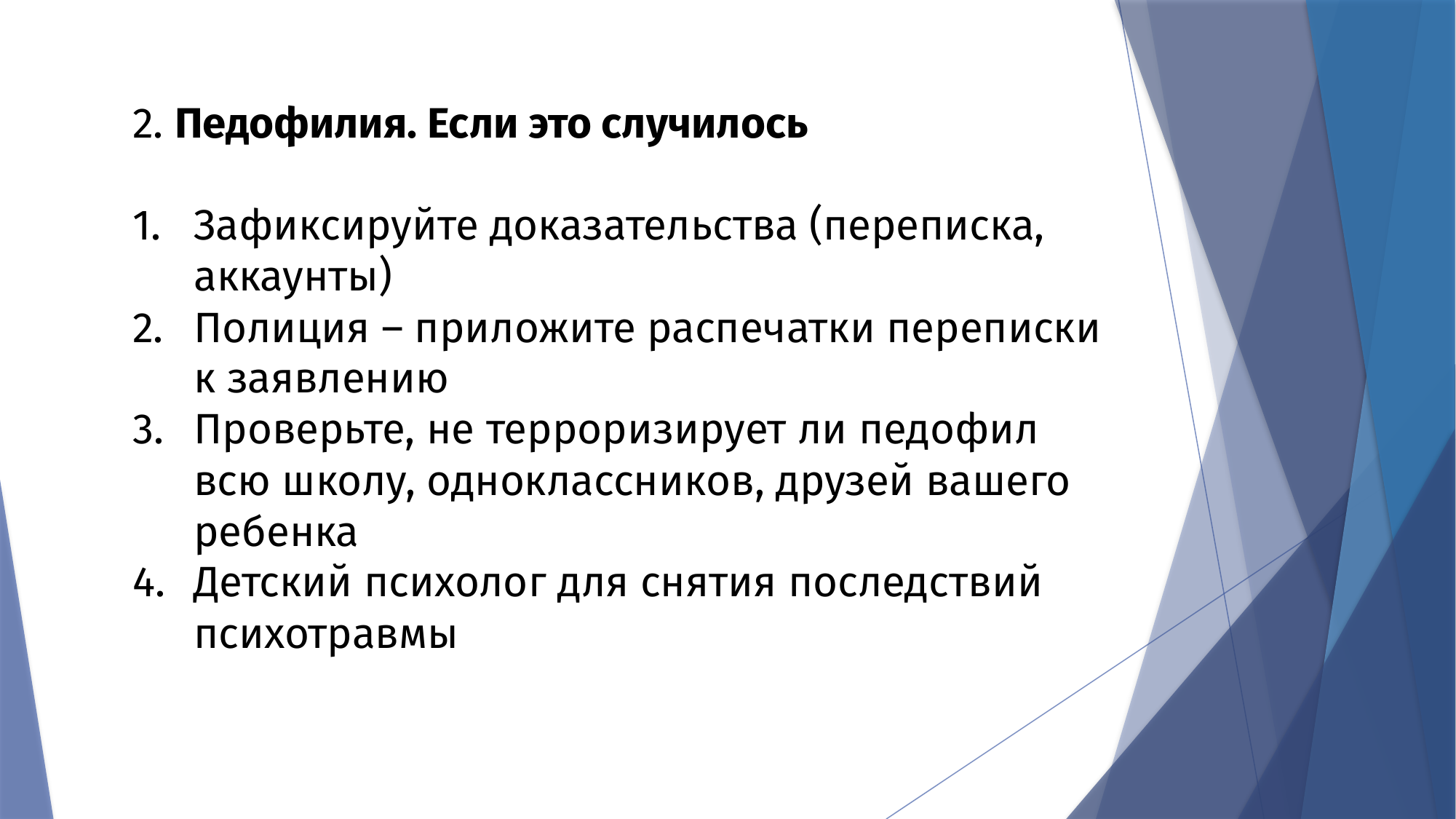

2. Педофилия. Если это случилось

Зафиксируйте доказательства (переписка, аккаунты)
Полиция – приложите распечатки переписки к заявлению
Проверьте, не терроризирует ли педофил всю школу, одноклассников, друзей вашего ребенка
Детский психолог для снятия последствий психотравмы